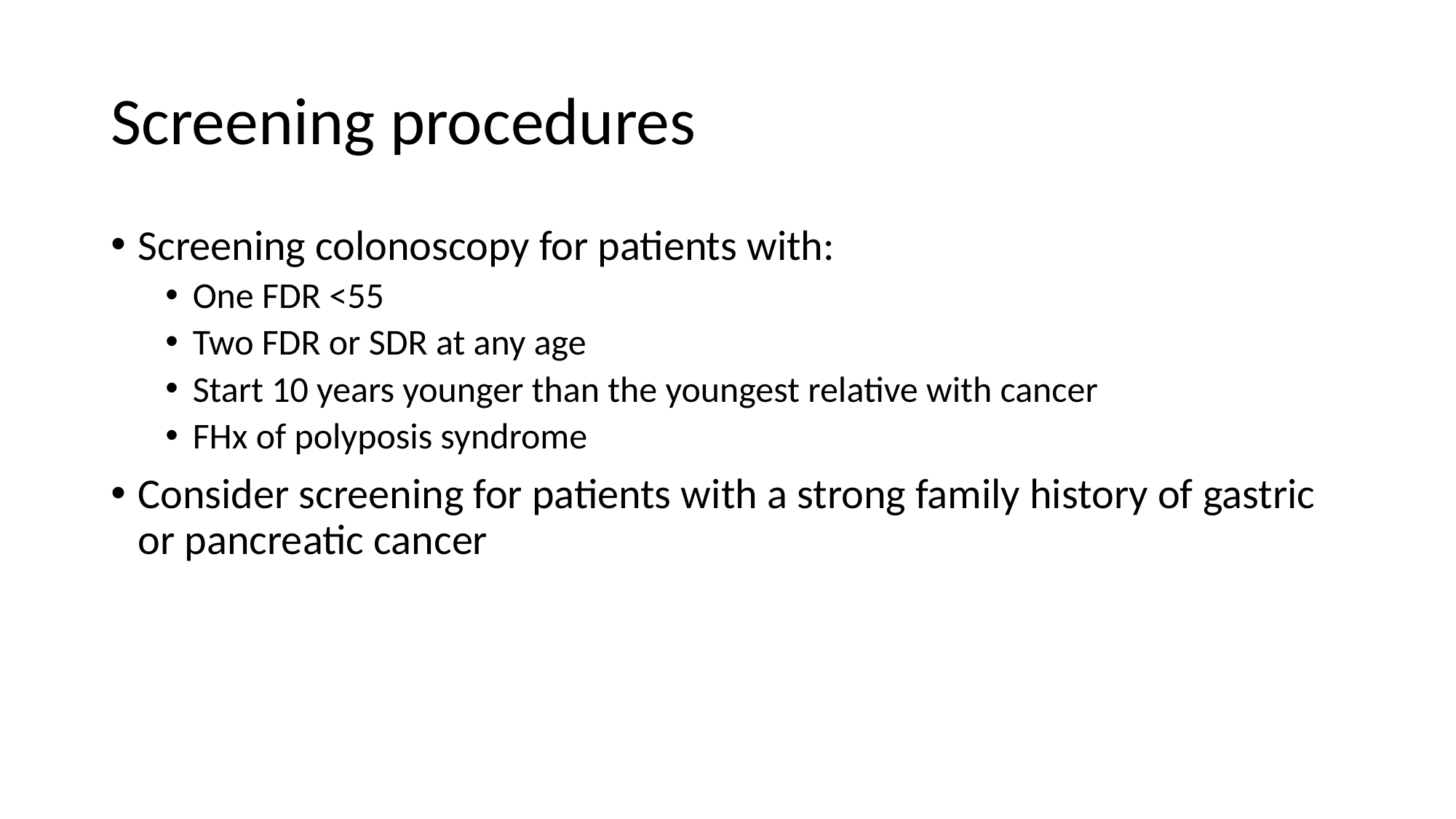

Screening procedures
Screening colonoscopy for patients with:
One FDR <55
Two FDR or SDR at any age
Start 10 years younger than the youngest relative with cancer
FHx of polyposis syndrome
Consider screening for patients with a strong family history of gastric or pancreatic cancer